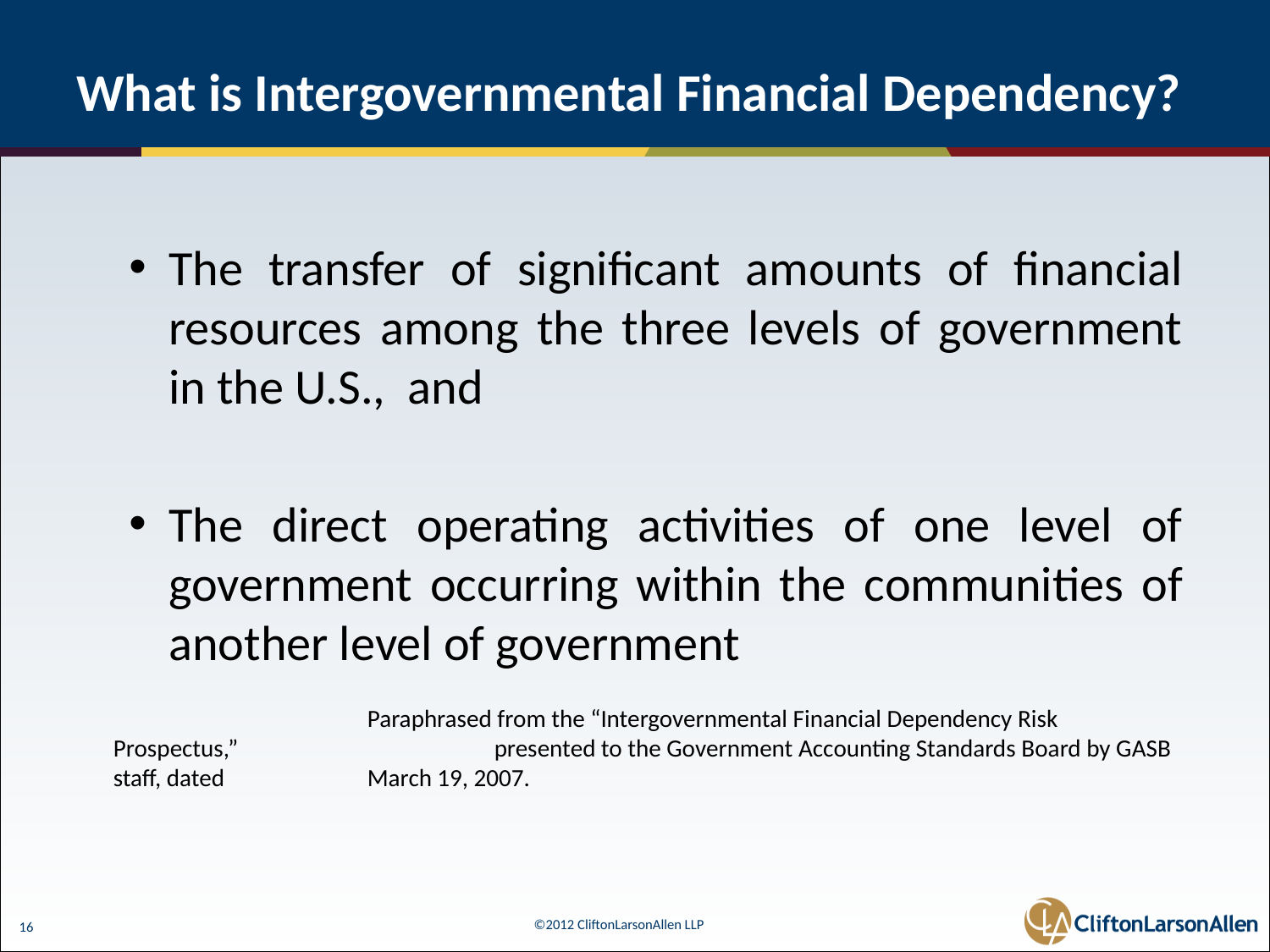

# What is Intergovernmental Financial Dependency?

The transfer of significant amounts of financial resources among the three levels of government in the U.S.,  and

The direct operating activities of one level of government occurring within the communities of another level of government

			Paraphrased from the “Intergovernmental Financial Dependency Risk Prospectus,” 		presented to the Government Accounting Standards Board by GASB staff, dated 		March 19, 2007.